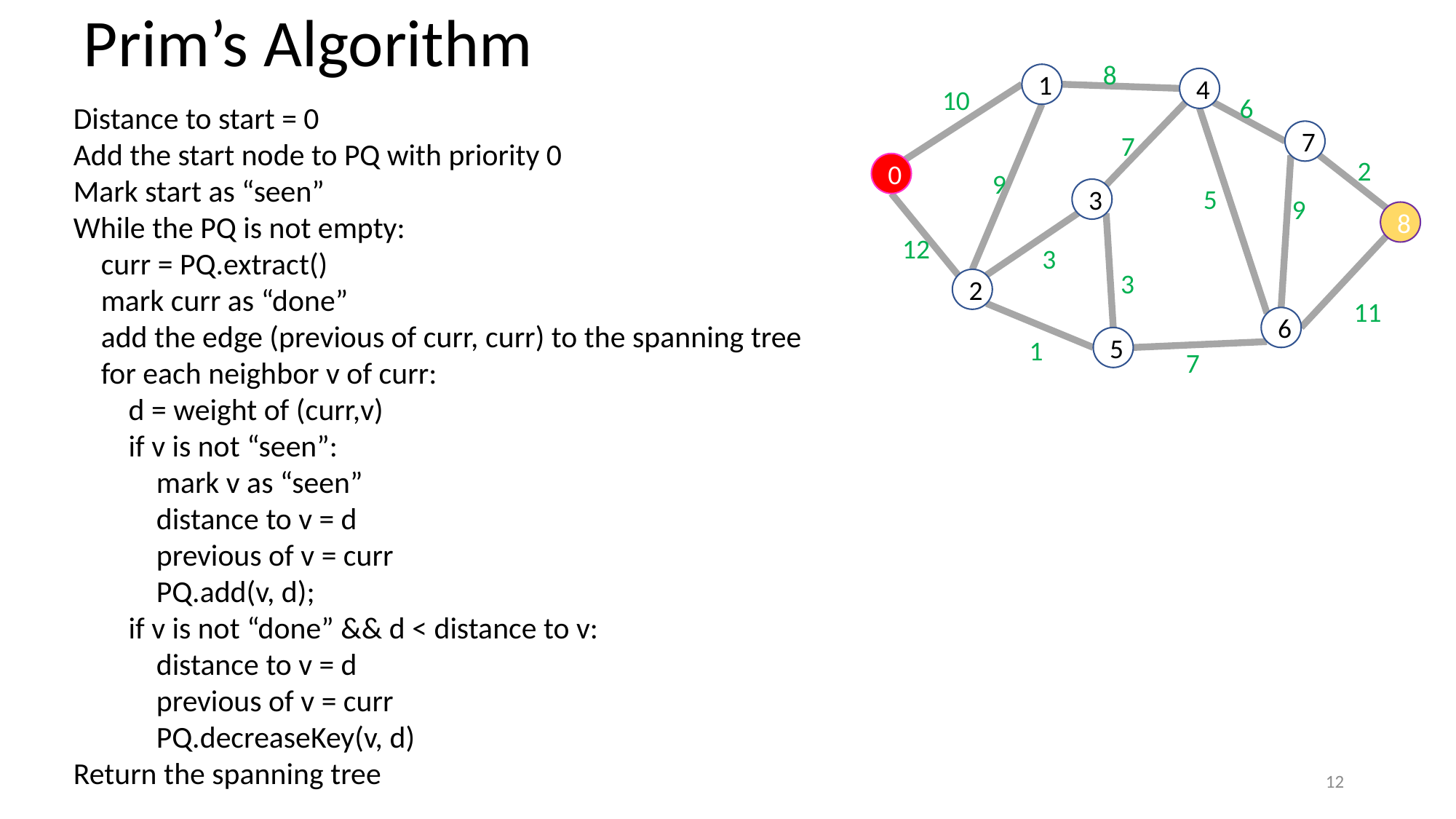

# Prim’s Algorithm
8
1
4
10
6
7
7
2
0
9
5
3
9
8
12
3
3
2
11
6
5
1
7
Distance to start = 0
Add the start node to PQ with priority 0
Mark start as “seen”
While the PQ is not empty:
    curr = PQ.extract()
    mark curr as “done”
    add the edge (previous of curr, curr) to the spanning tree
    for each neighbor v of curr:
        d = weight of (curr,v)
        if v is not “seen”:
            mark v as “seen”
            distance to v = d
            previous of v = curr
            PQ.add(v, d);
        if v is not “done” && d < distance to v:
            distance to v = d
            previous of v = curr
            PQ.decreaseKey(v, d)
Return the spanning tree
12